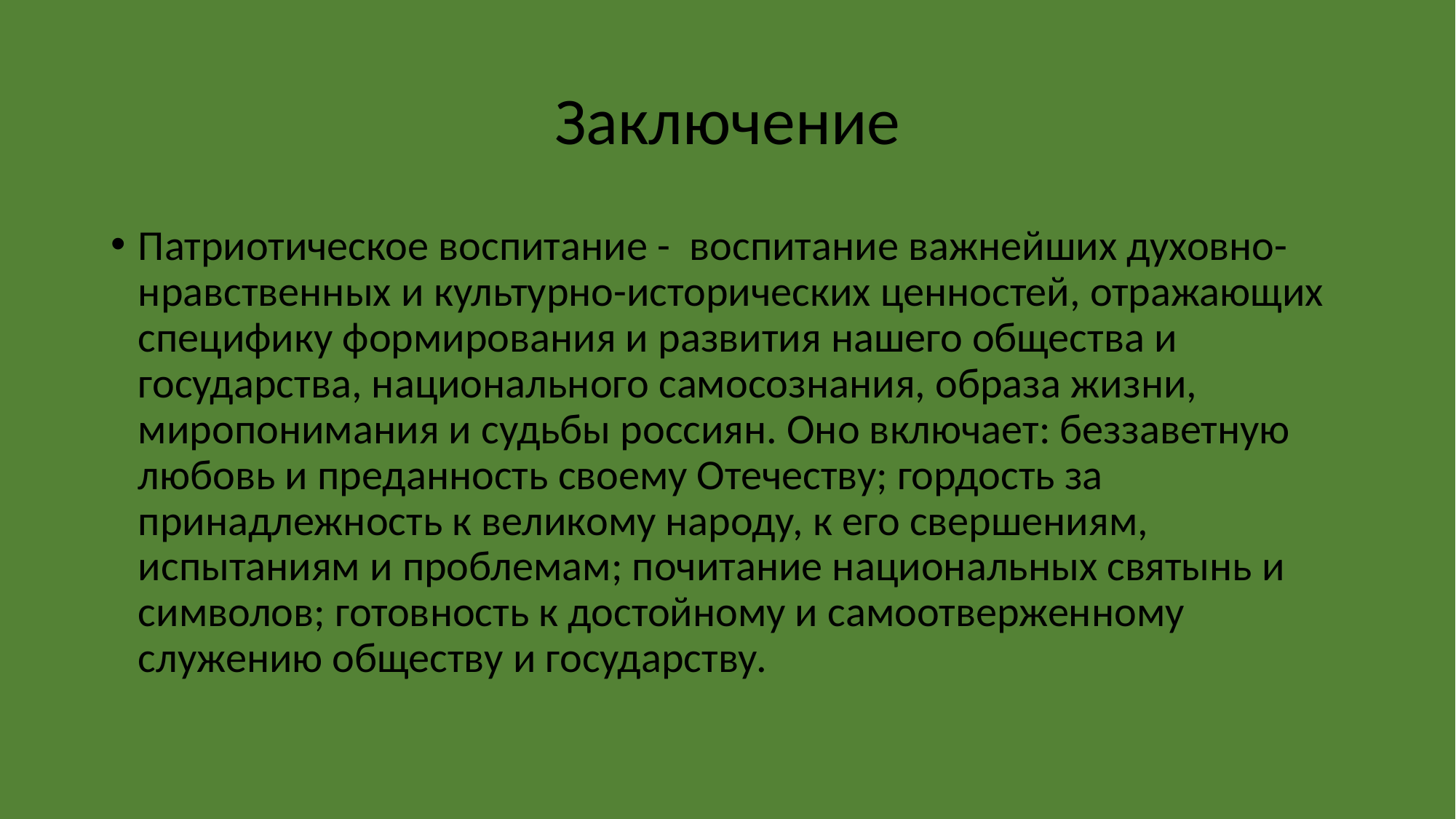

# Заключение
Патриотическое воспитание -  воспитание важнейших духовно-нравственных и культурно-исторических ценностей, отражающих специфику формирования и развития нашего общества и государства, национального самосознания, образа жизни, миропонимания и судьбы россиян. Оно включает: беззаветную любовь и преданность своему Отечеству; гордость за принадлежность к великому народу, к его свершениям, испытаниям и проблемам; почитание национальных святынь и символов; готовность к достойному и самоотверженному служению обществу и государству.